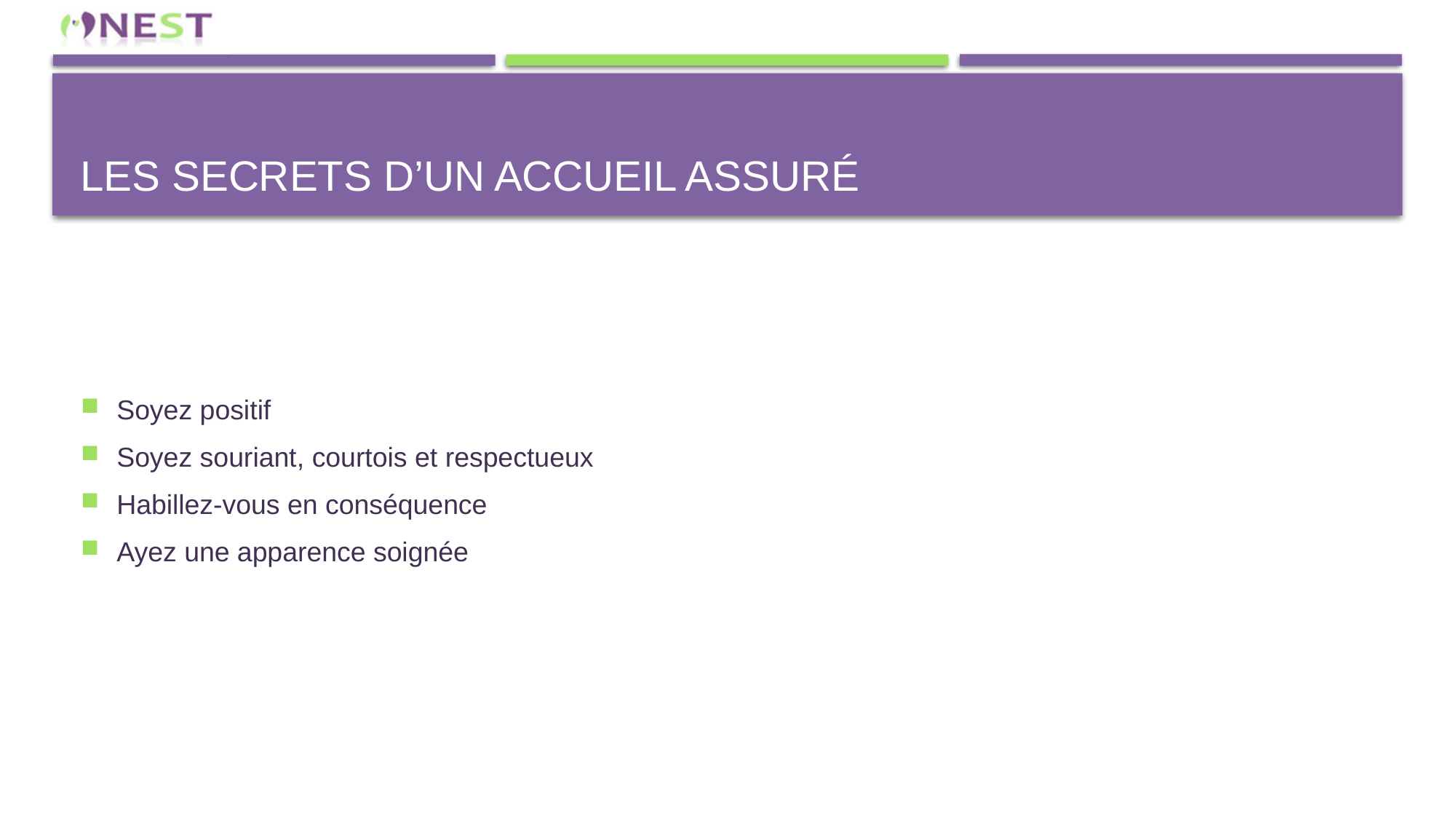

# Les secrets d’un accueil assuré
Soyez positif
Soyez souriant, courtois et respectueux
Habillez-vous en conséquence
Ayez une apparence soignée